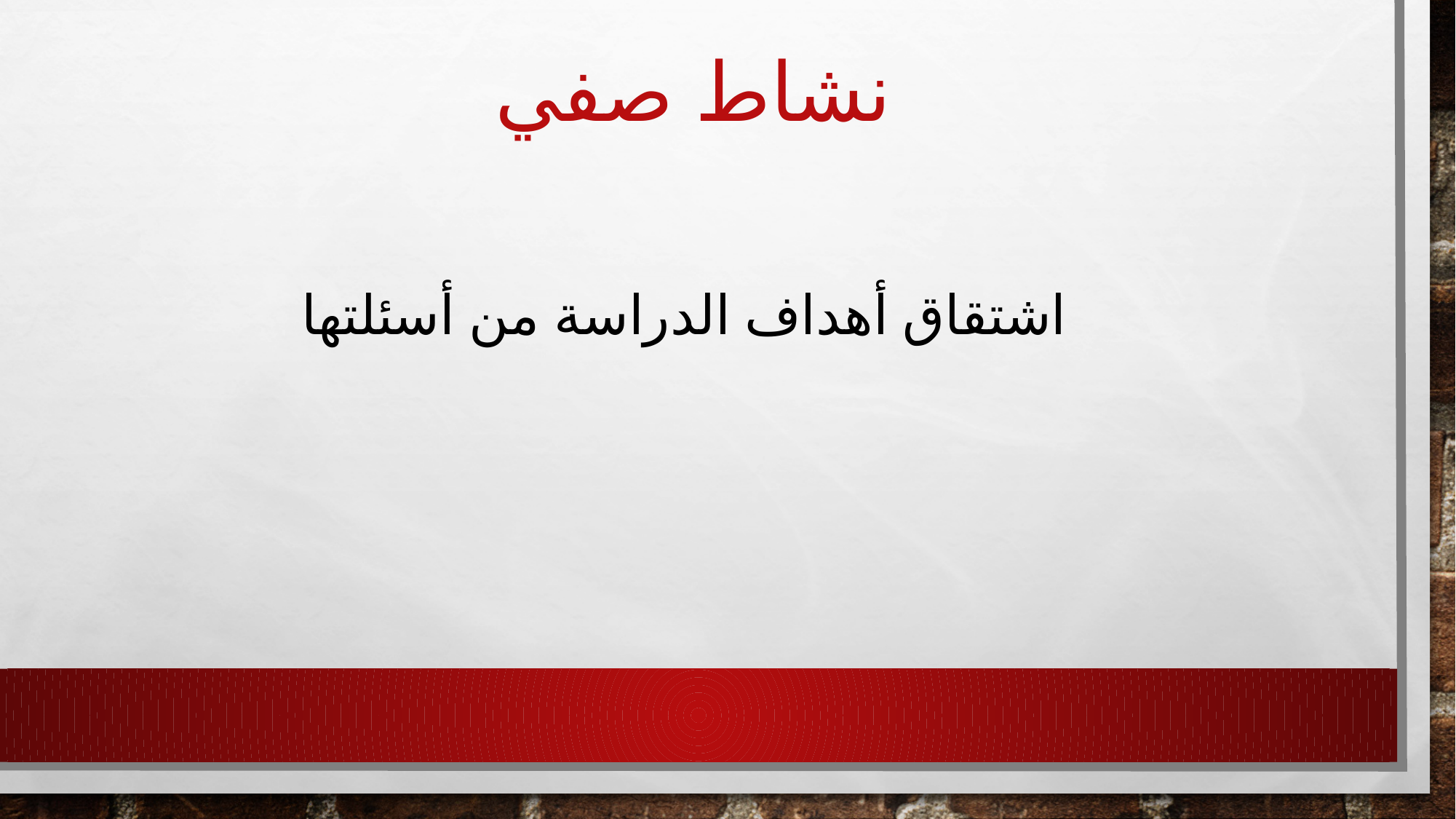

# نشاط صفي
اشتقاق أهداف الدراسة من أسئلتها